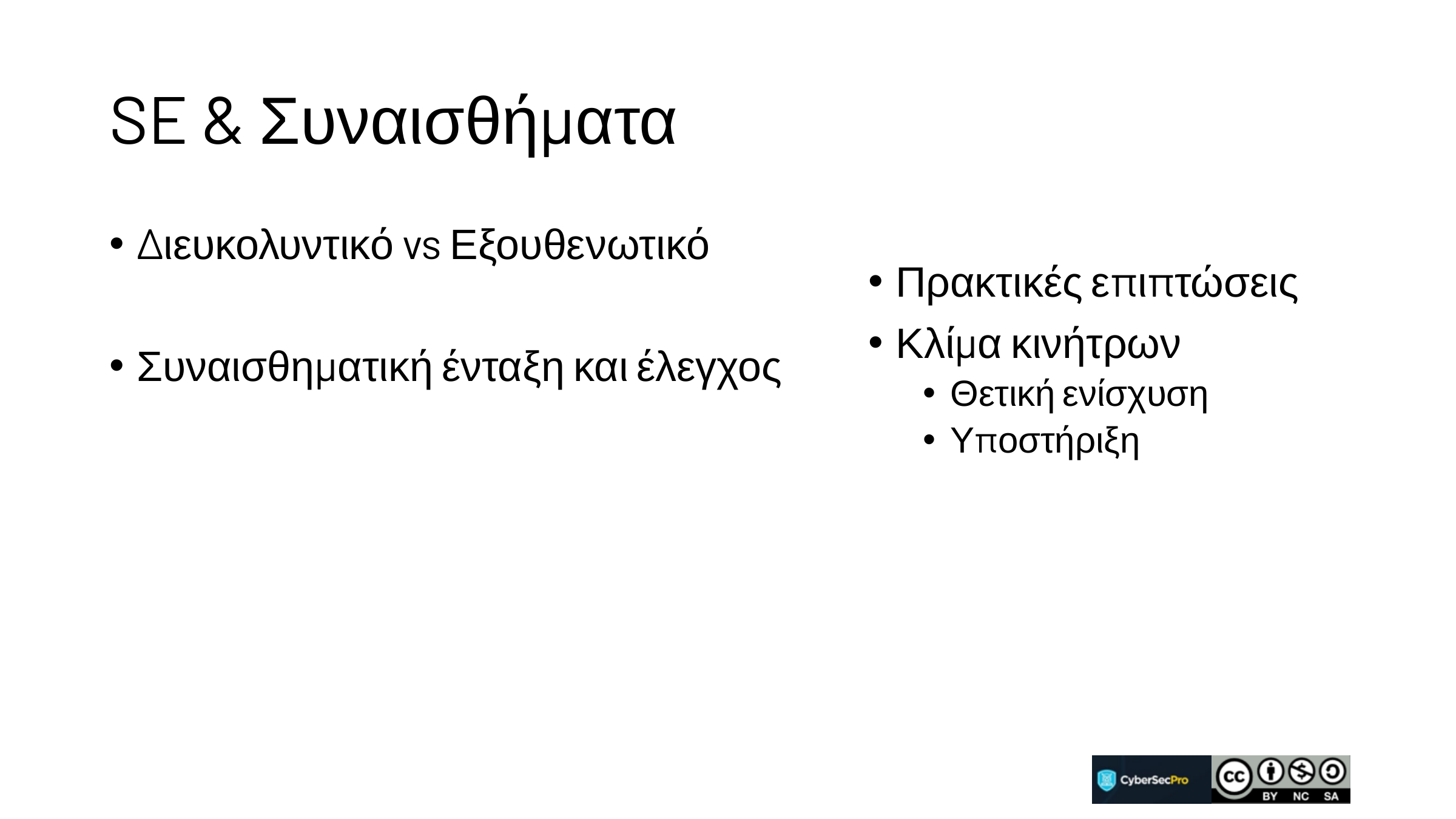

# SE & Συναισθήματα
Διευκολυντικό vs Εξουθενωτικό

Συναισθηματική ένταξη και έλεγχος
Πρακτικές επιπτώσεις
Κλίμα κινήτρων
Θετική ενίσχυση
Υποστήριξη